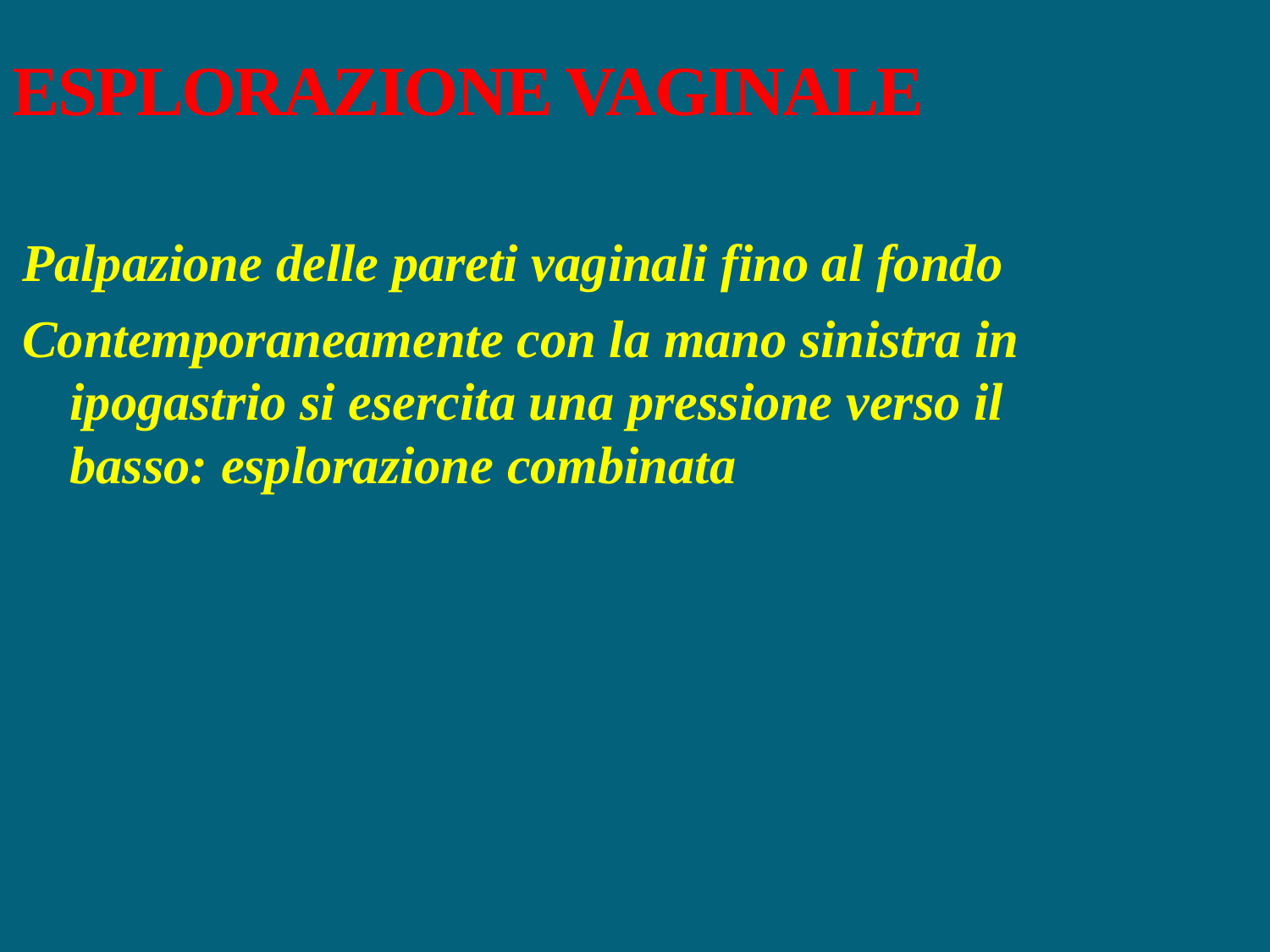

ESPLORAZIONE VAGINALE
Palpazione delle pareti vaginali fino al fondo
Contemporaneamente con la mano sinistra in ipogastrio si esercita una pressione verso il basso: esplorazione combinata